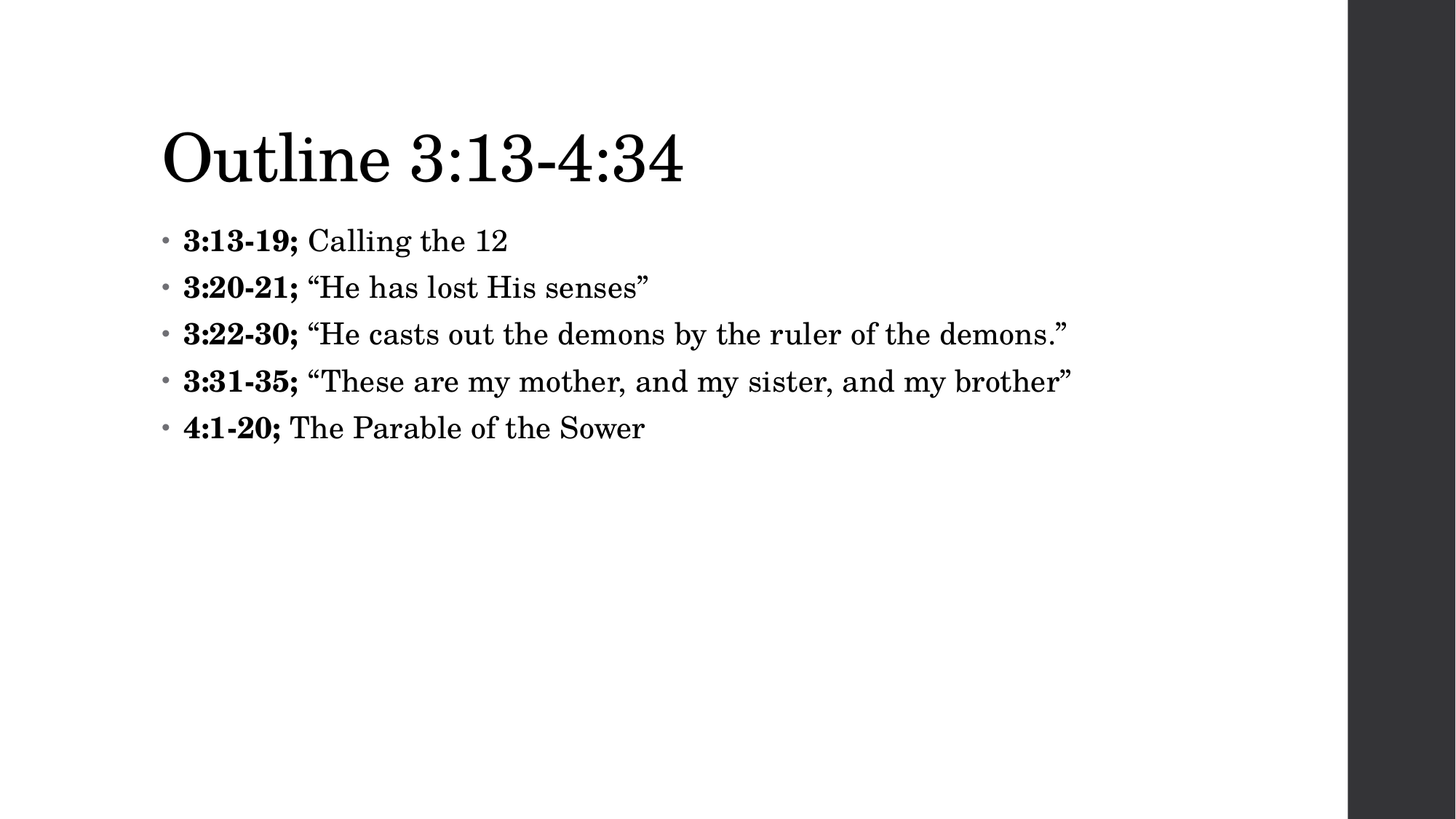

# Outline 3:13-4:34
3:13-19; Calling the 12
3:20-21; “He has lost His senses”
3:22-30; “He casts out the demons by the ruler of the demons.”
3:31-35; “These are my mother, and my sister, and my brother”
4:1-20; The Parable of the Sower